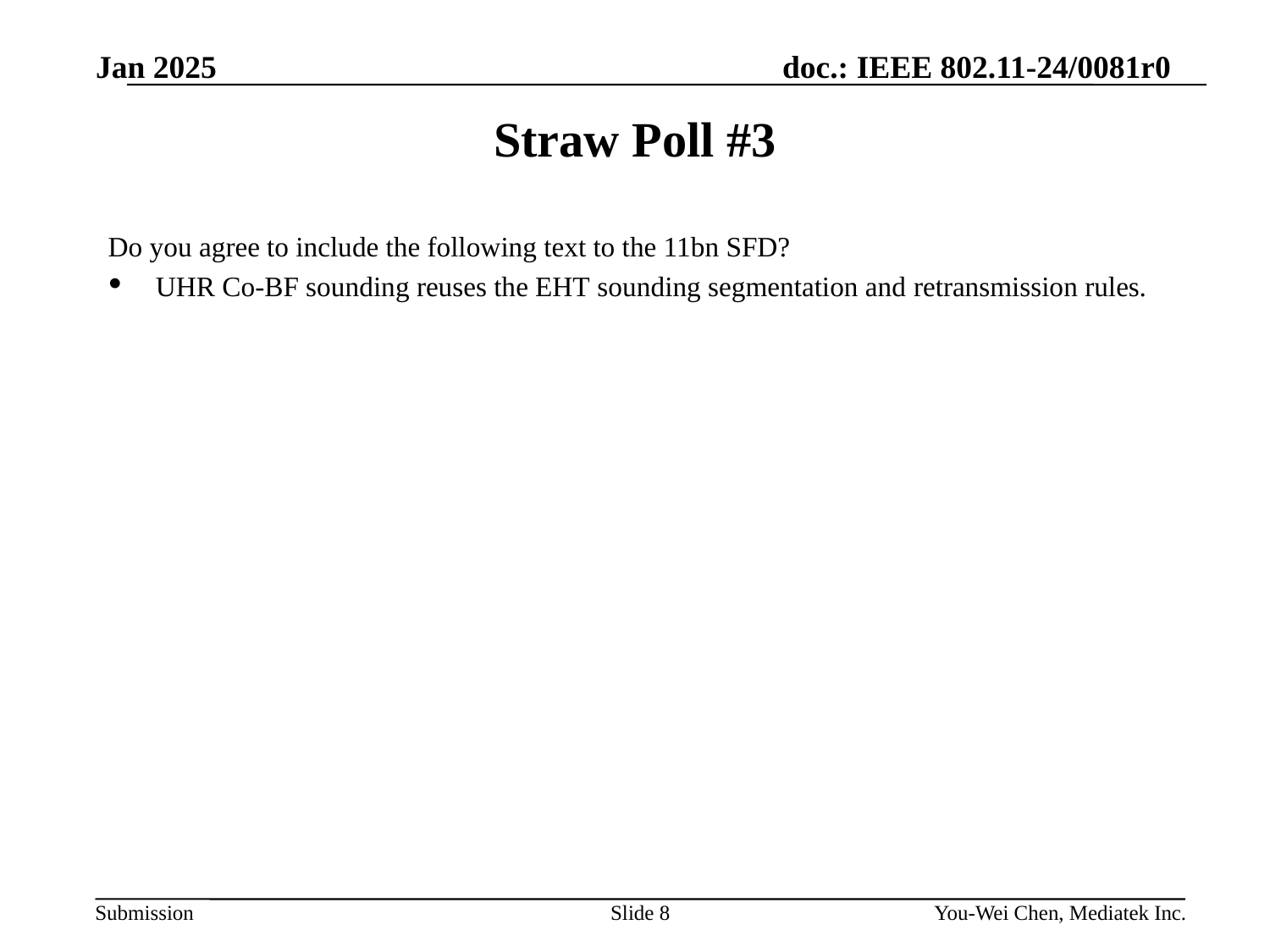

# Straw Poll #3
Do you agree to include the following text to the 11bn SFD?
UHR Co-BF sounding reuses the EHT sounding segmentation and retransmission rules.

Slide 8
You-Wei Chen, Mediatek Inc.